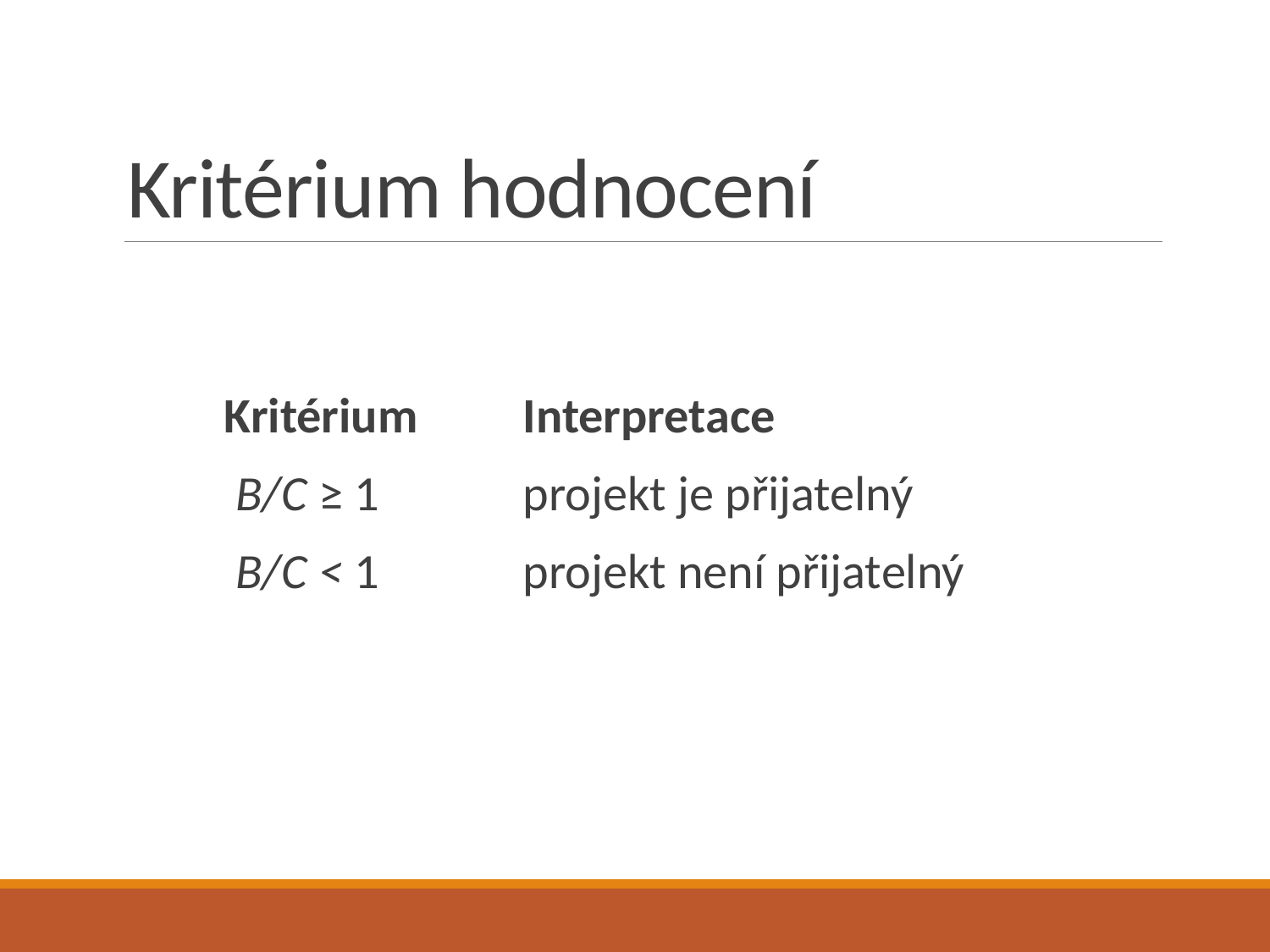

# Kritérium hodnocení

		Kritérium	    Interpretace
		 B/C ≥ 1 	    projekt je přijatelný
  	 B/C < 1   	    projekt není přijatelný